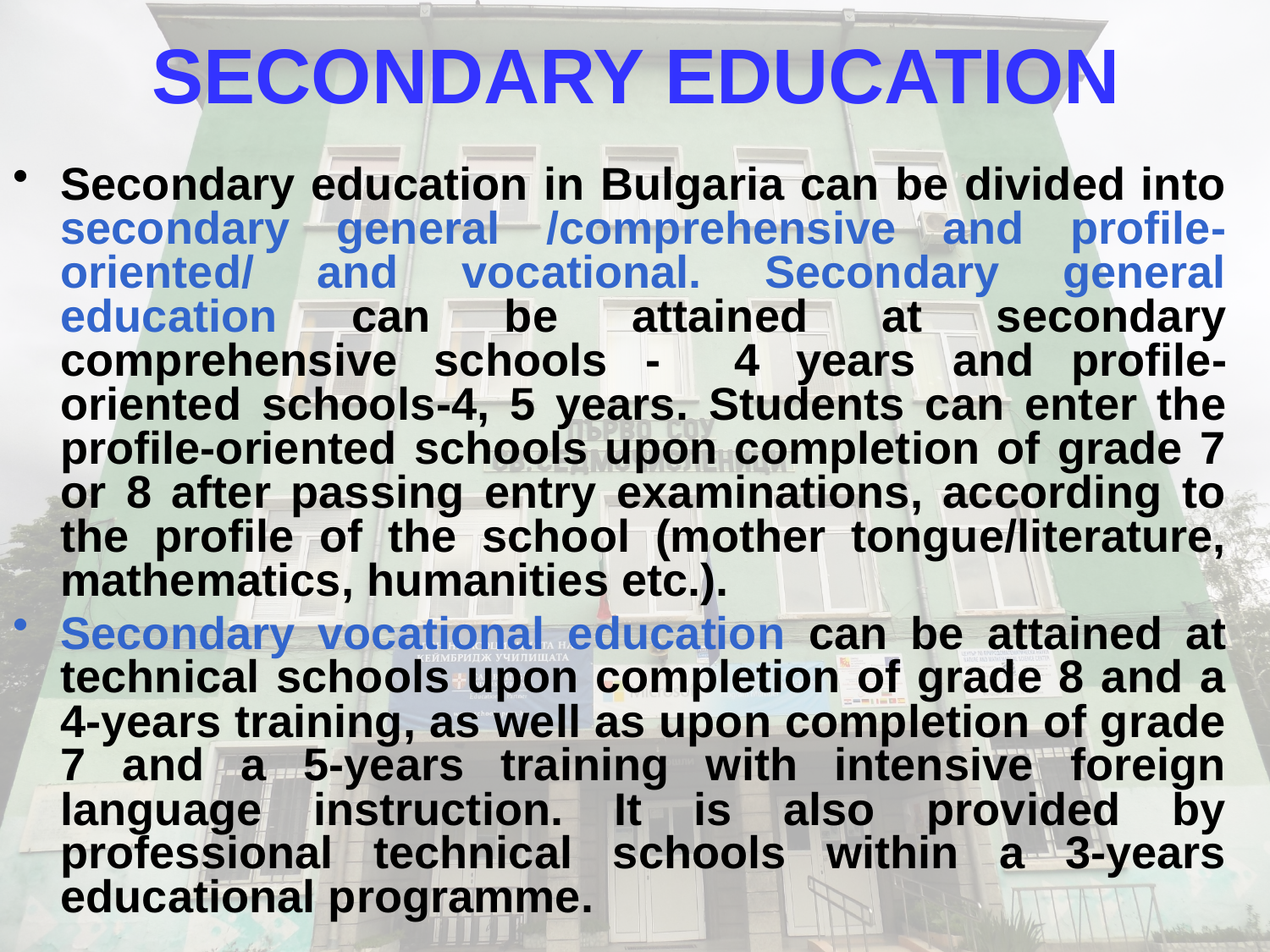

# SECONDARY EDUCATION
Secondary education in Bulgaria can be divided into secondary general /comprehensive and profile-oriented/ and vocational. Secondary general education can be attained at secondary comprehensive schools -  4 years and profile-oriented schools-4, 5 years. Students can enter the profile-oriented schools upon completion of grade 7 or 8 after passing entry examinations, according to the profile of the school (mother tongue/literature, mathematics, humanities etc.).
Secondary vocational education can be attained at technical schools upon completion of grade 8 and a 4-years training, as well as upon completion of grade 7 and a 5-years training with intensive foreign language instruction. It is also provided by professional technical schools within a 3-years educational programme.